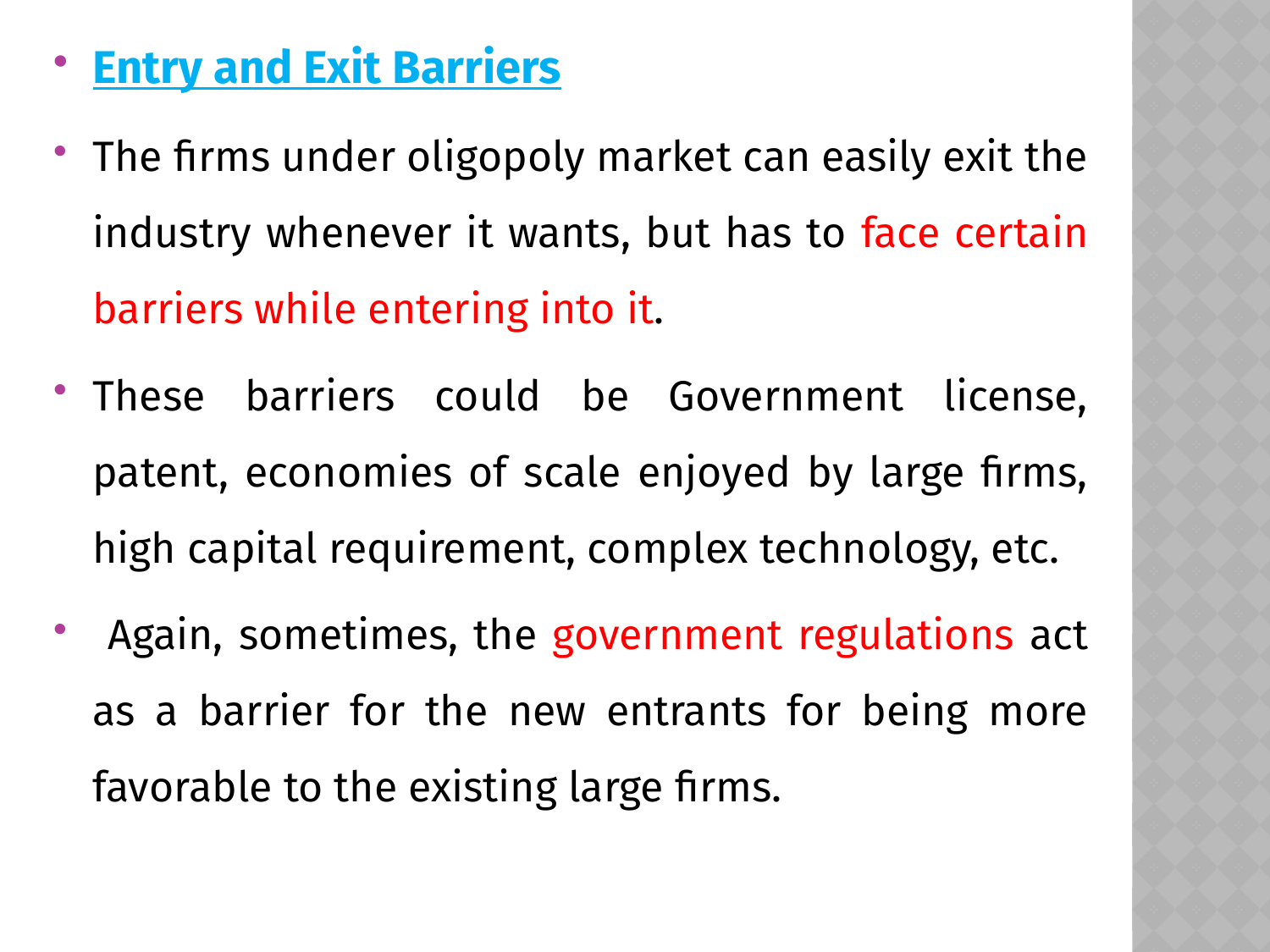

Entry and Exit Barriers
The firms under oligopoly market can easily exit the industry whenever it wants, but has to face certain barriers while entering into it.
These barriers could be Government license, patent, economies of scale enjoyed by large firms, high capital requirement, complex technology, etc.
 Again, sometimes, the government regulations act as a barrier for the new entrants for being more favorable to the existing large firms.